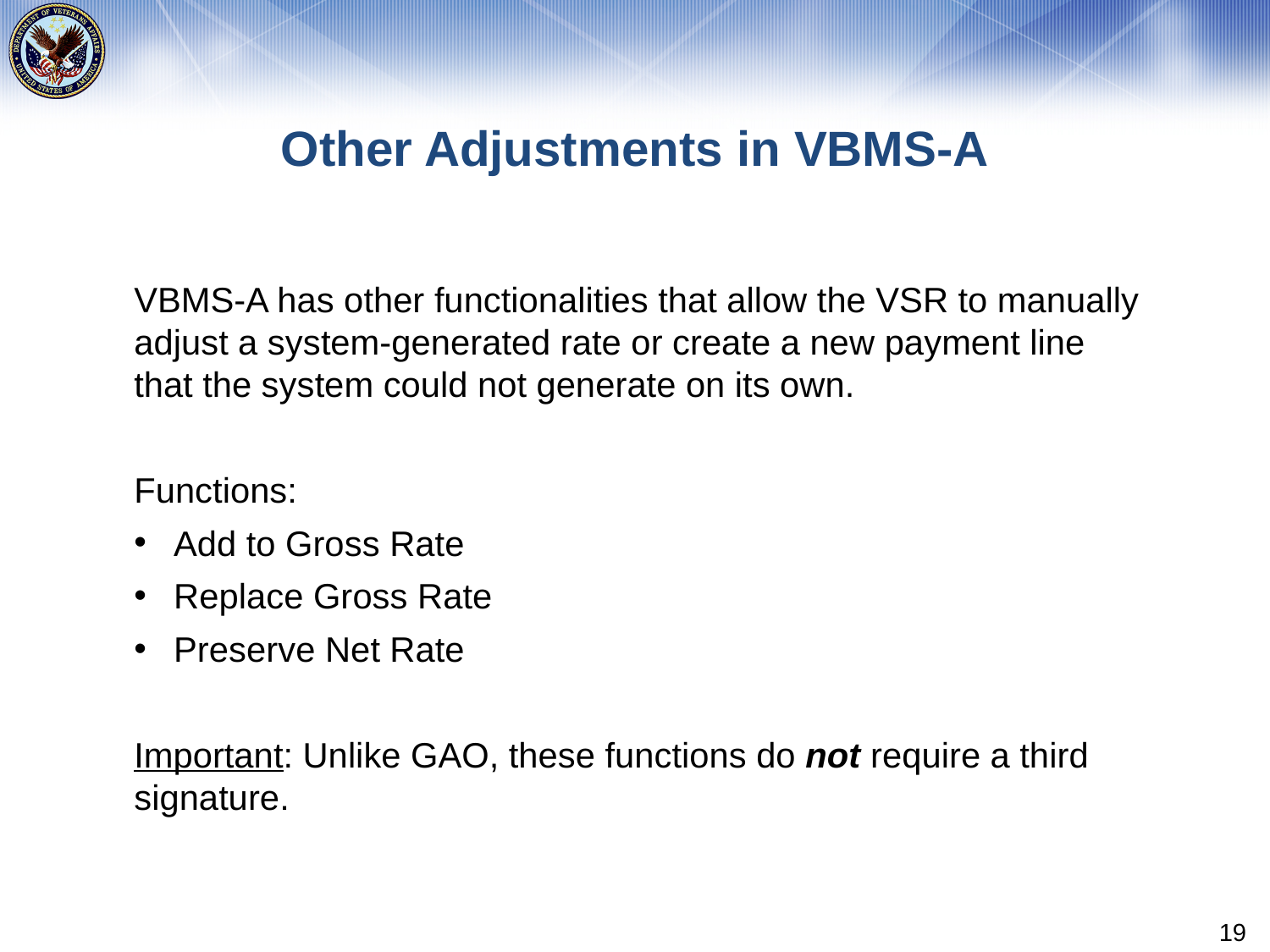

# Other Adjustments in VBMS-A
VBMS-A has other functionalities that allow the VSR to manually adjust a system-generated rate or create a new payment line that the system could not generate on its own.

Functions:
Add to Gross Rate
Replace Gross Rate
Preserve Net Rate

Important: Unlike GAO, these functions do not require a third signature.
19